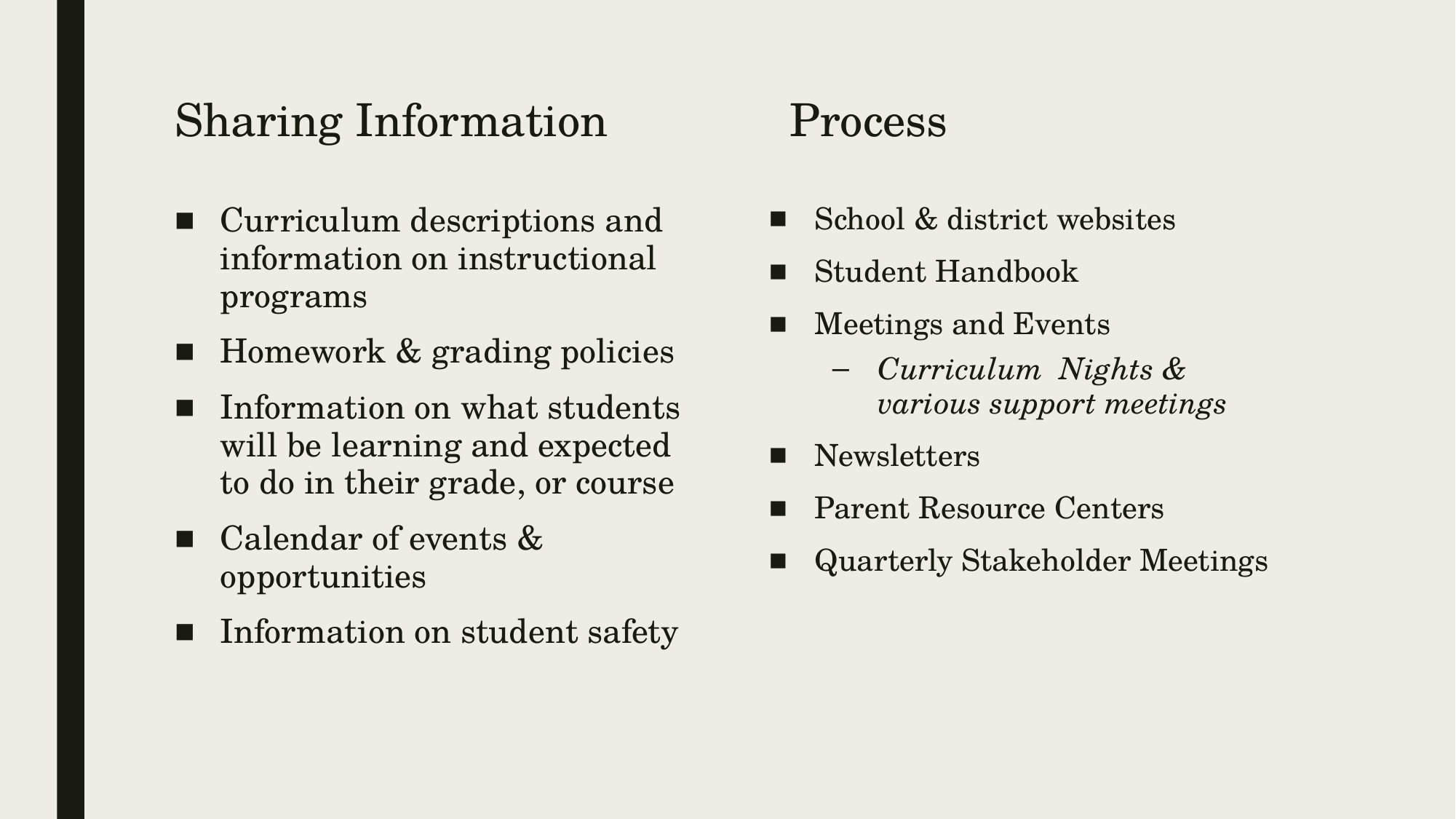

Sharing Information
#
Process
Curriculum descriptions and information on instructional programs
Homework & grading policies
Information on what students will be learning and expected to do in their grade, or course
Calendar of events & opportunities
Information on student safety
School & district websites
Student Handbook
Meetings and Events
Curriculum  Nights &
various support meetings
Newsletters
Parent Resource Centers
Quarterly Stakeholder Meetings